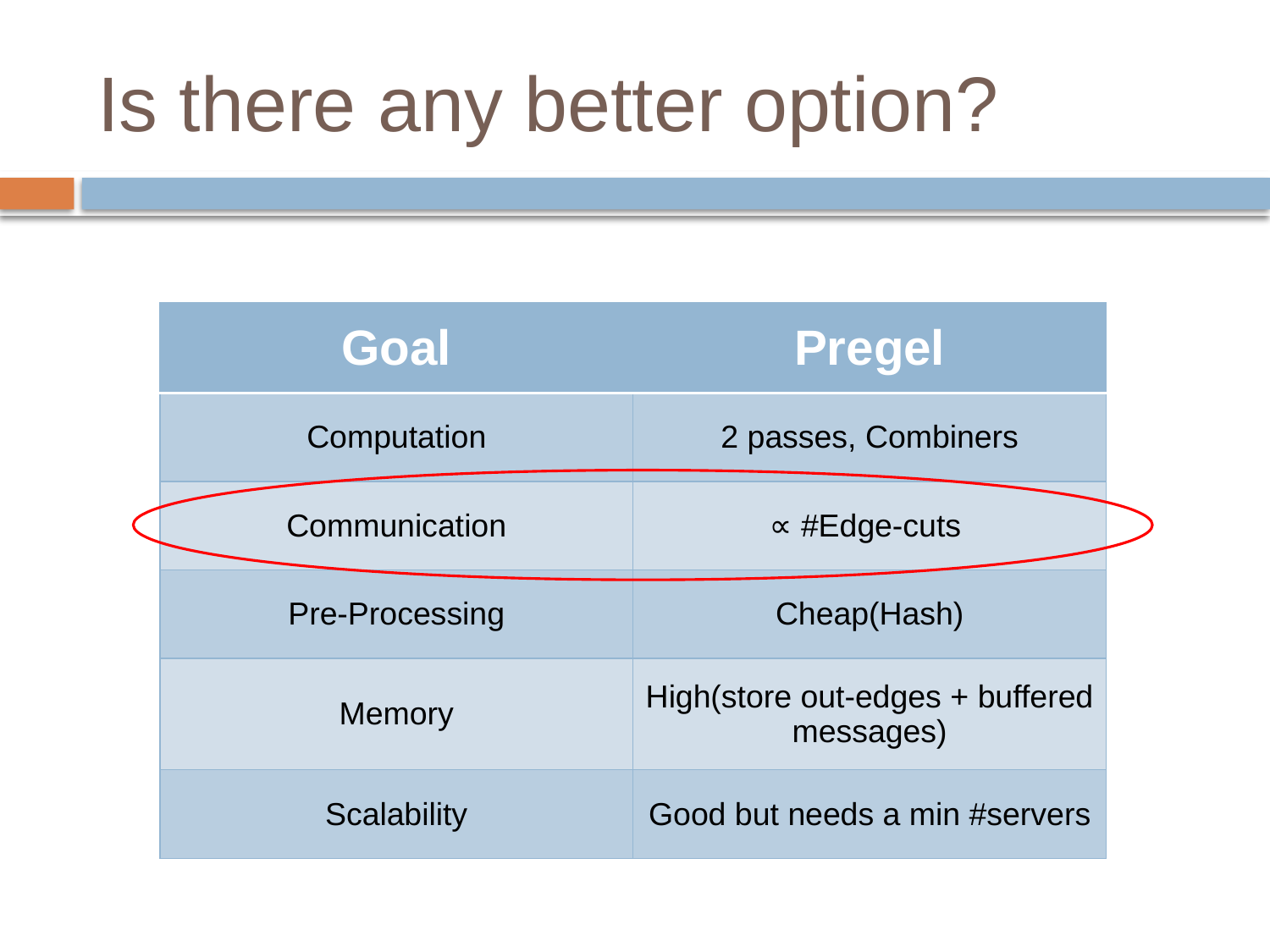

# Is there any better option?
| Goal | Pregel |
| --- | --- |
| Computation | 2 passes, Combiners |
| Communication | ∝ #Edge-cuts |
| Pre-Processing | Cheap(Hash) |
| Memory | High(store out-edges + buffered messages) |
| Scalability | Good but needs a min #servers |